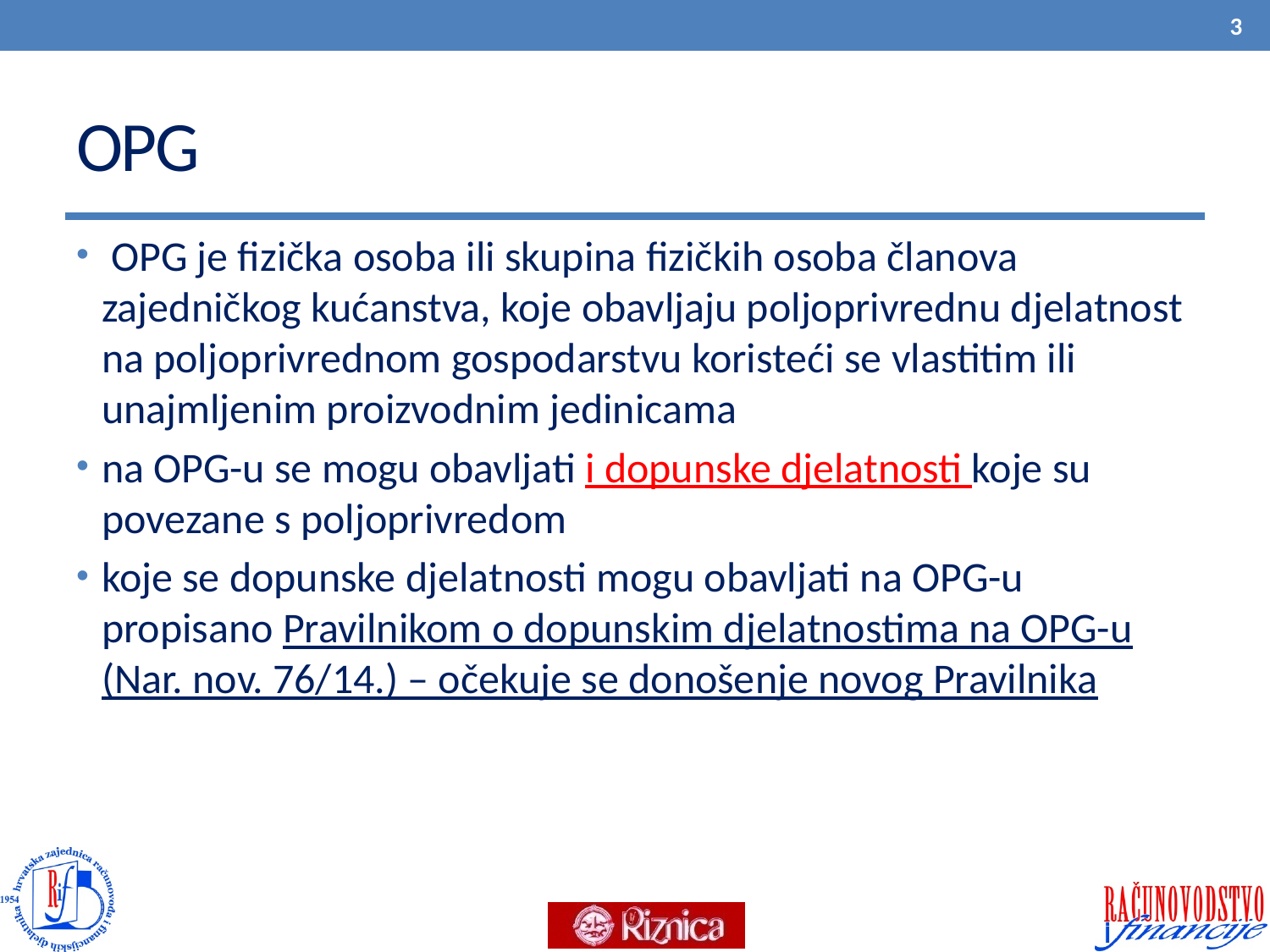

3
# OPG
 OPG je fizička osoba ili skupina fizičkih osoba članova zajedničkog kućanstva, koje obavljaju poljoprivrednu djelatnost na poljoprivrednom gospodarstvu koristeći se vlastitim ili unajmljenim proizvodnim jedinicama
na OPG-u se mogu obavljati i dopunske djelatnosti koje su povezane s poljoprivredom
koje se dopunske djelatnosti mogu obavljati na OPG-u propisano Pravilnikom o dopunskim djelatnostima na OPG-u (Nar. nov. 76/14.) – očekuje se donošenje novog Pravilnika